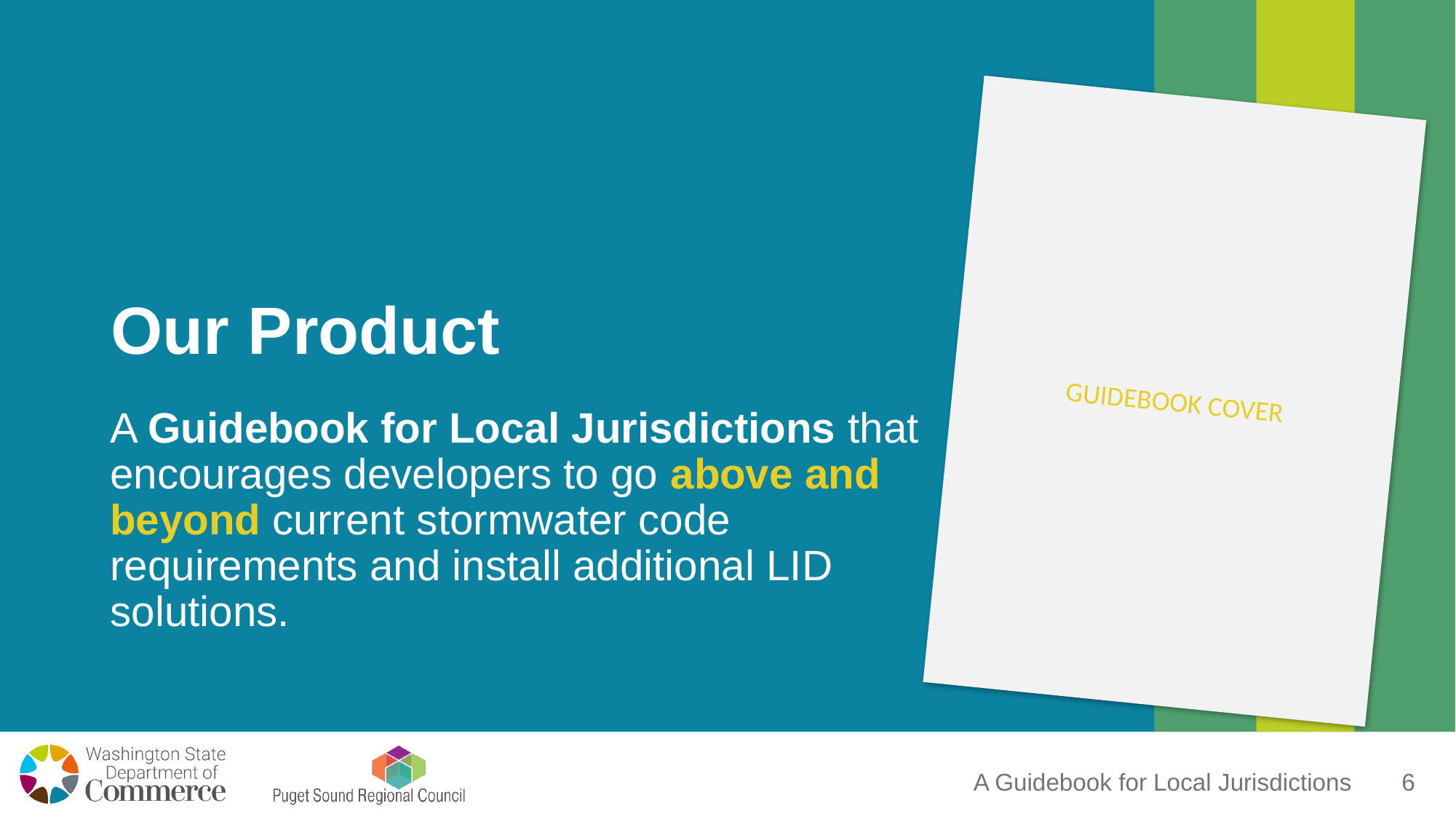

GUIDEBOOK COVER
# Our Product
A Guidebook for Local Jurisdictions that encourages developers to go above and beyond current stormwater code requirements and install additional LID solutions.

A Guidebook for Local Jurisdictions
6